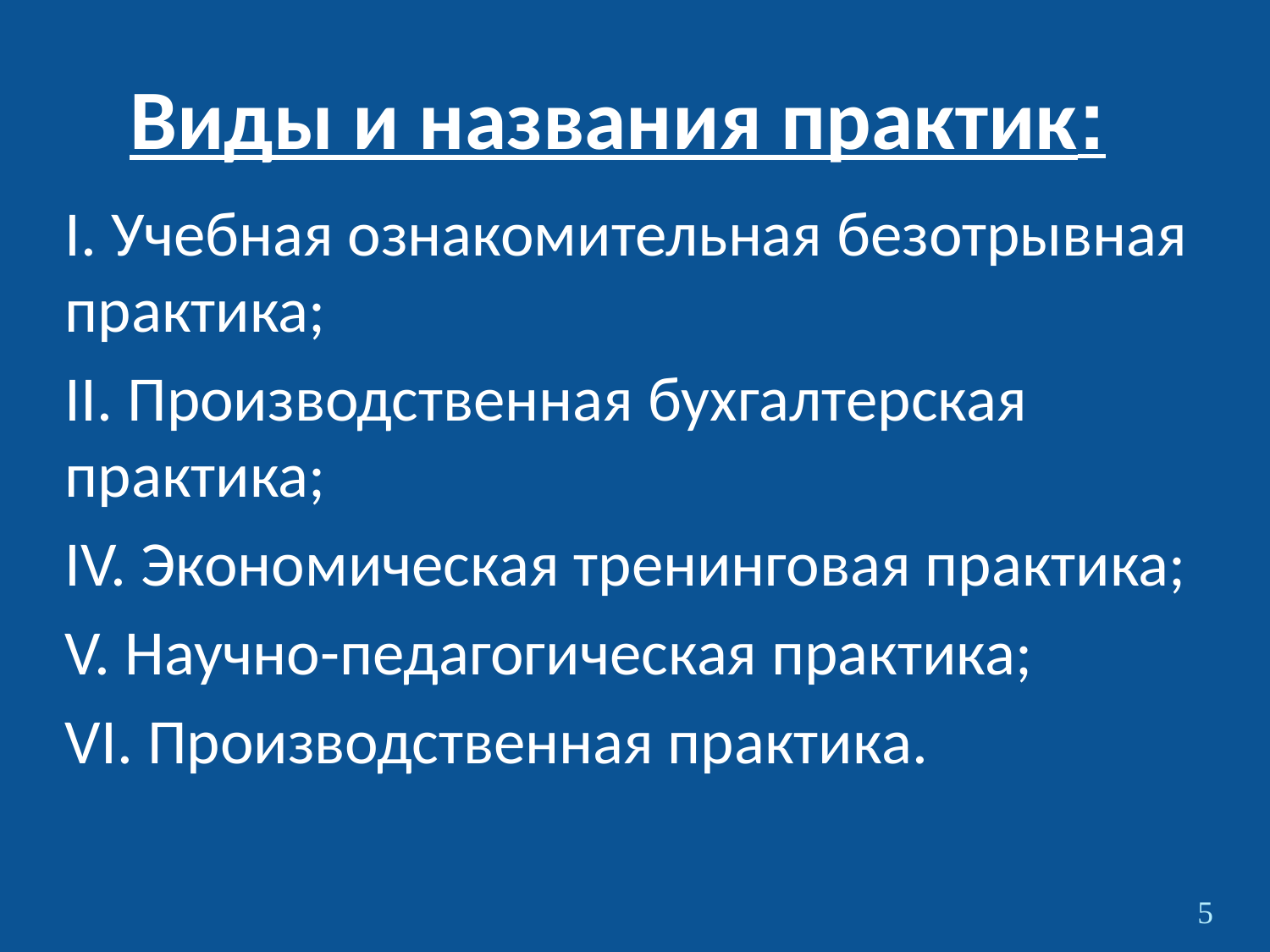

# Виды и названия практик:
I. Учебная ознакомительная безотрывная практика;
II. Производственная бухгалтерская практика;
IV. Экономическая тренинговая практика;
V. Научно-педагогическая практика;
VI. Производственная практика.

5